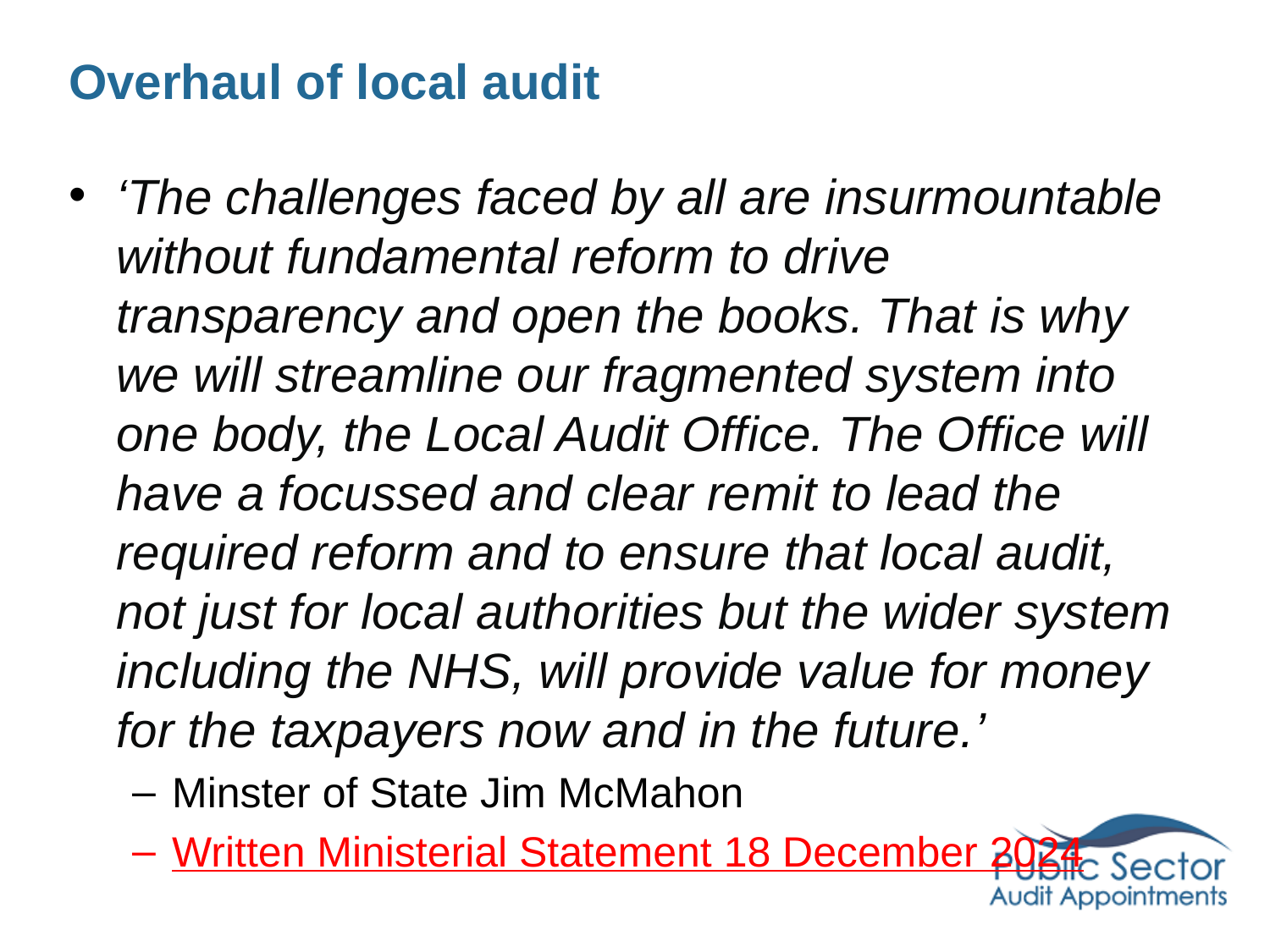

# Overhaul of local audit
‘The challenges faced by all are insurmountable without fundamental reform to drive transparency and open the books. That is why we will streamline our fragmented system into one body, the Local Audit Office. The Office will have a focussed and clear remit to lead the required reform and to ensure that local audit, not just for local authorities but the wider system including the NHS, will provide value for money for the taxpayers now and in the future.’
Minster of State Jim McMahon
Written Ministerial Statement 18 December 2024